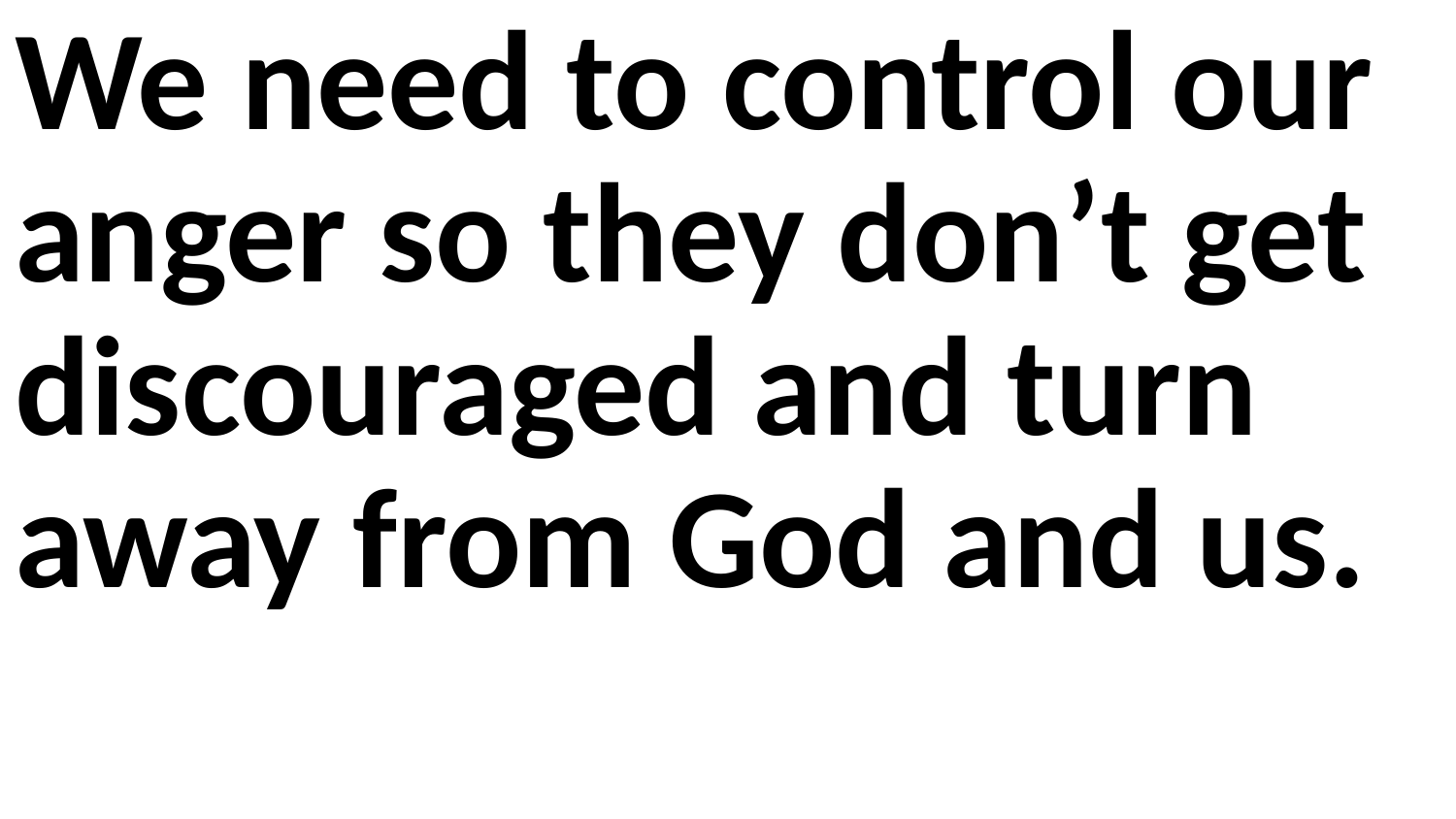

We need to control our anger so they don’t get discouraged and turn away from God and us.